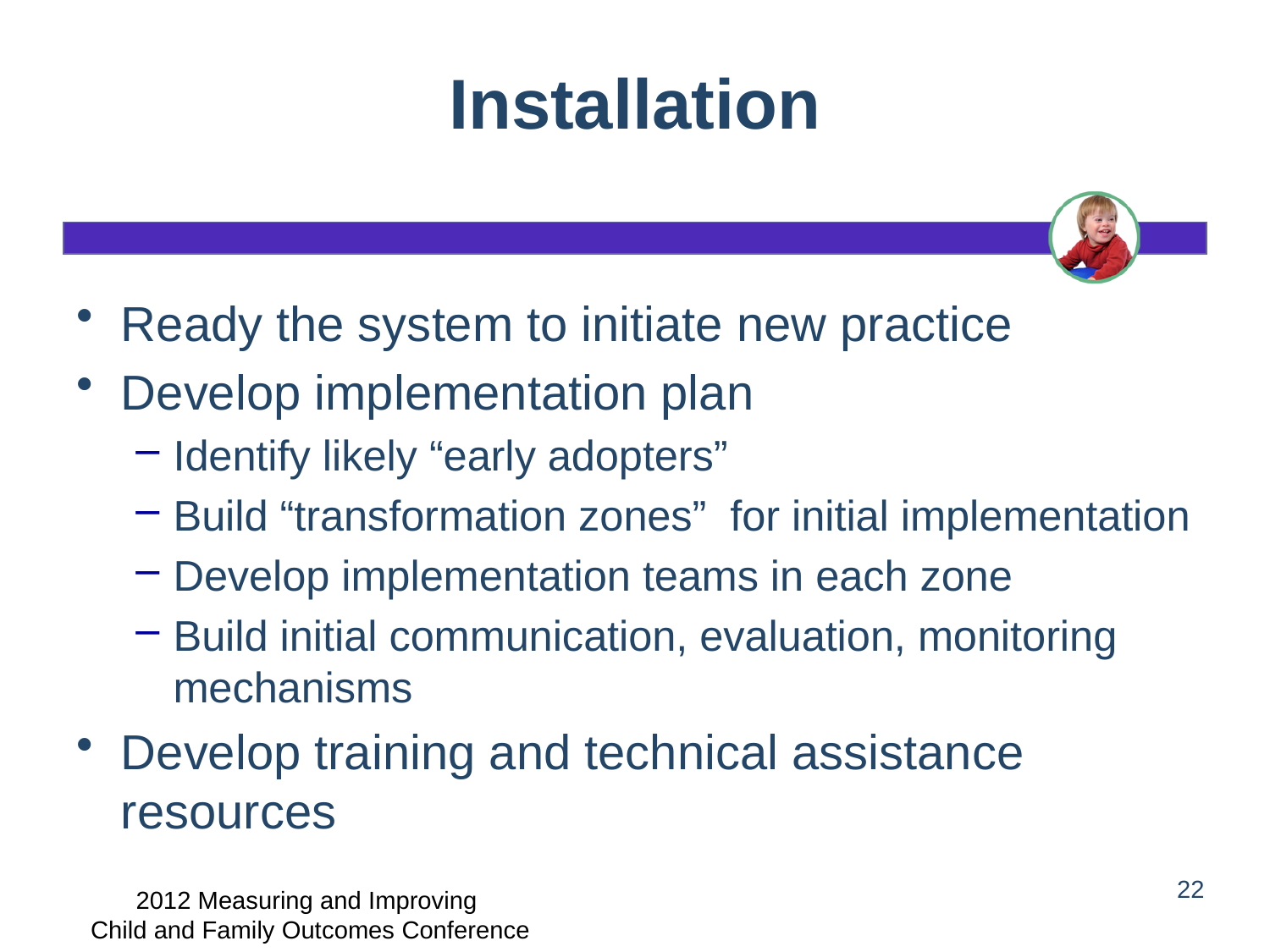

# Installation
Ready the system to initiate new practice
Develop implementation plan
Identify likely “early adopters”
Build “transformation zones”  for initial implementation
Develop implementation teams in each zone
Build initial communication, evaluation, monitoring mechanisms
Develop training and technical assistance resources
22
2012 Measuring and Improving
 Child and Family Outcomes Conference